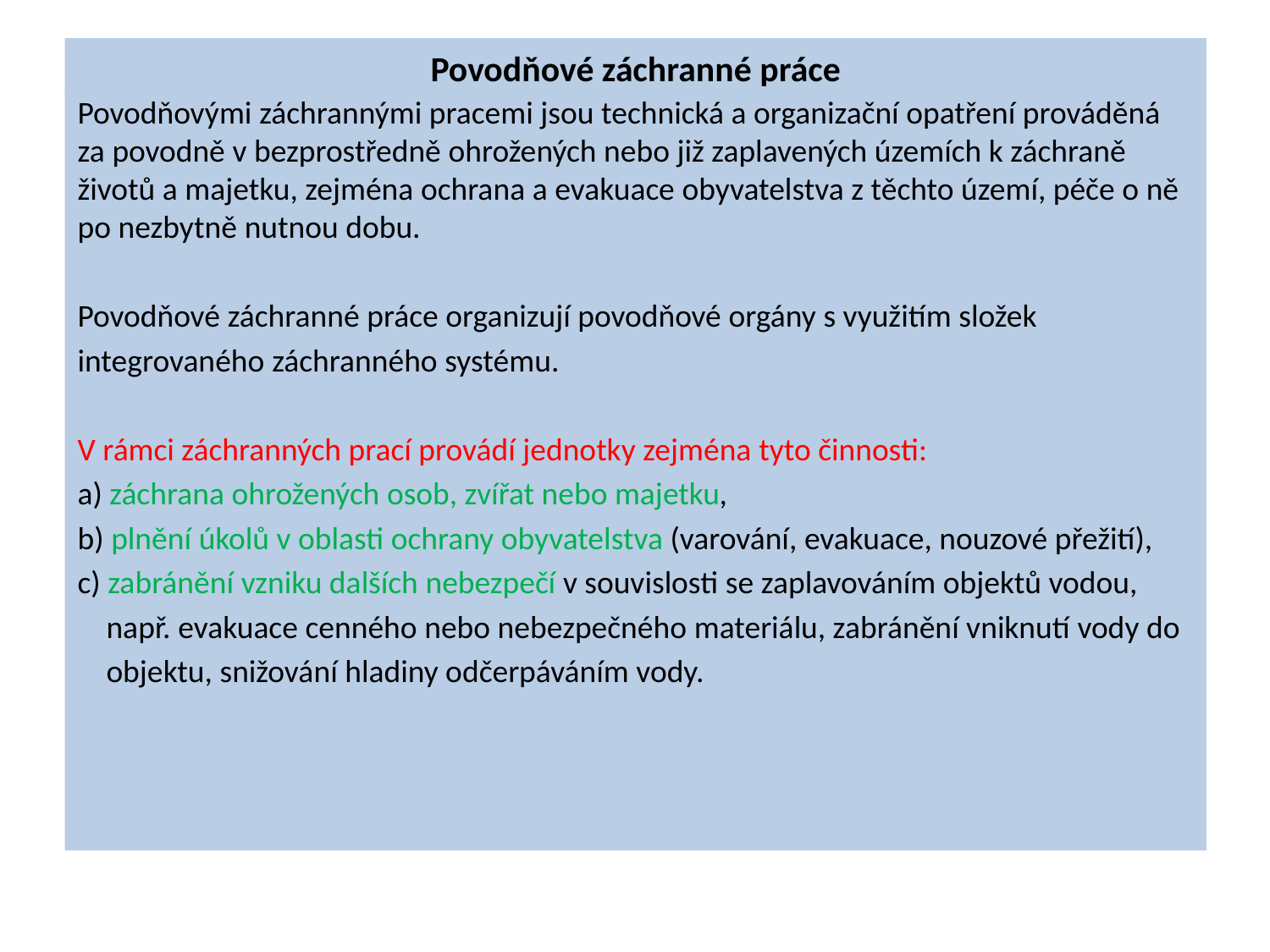

# Povodňové záchranné práce
Povodňovými záchrannými pracemi jsou technická a organizační opatření prováděná za povodně v bezprostředně ohrožených nebo již zaplavených územích k záchraně životů a majetku, zejména ochrana a evakuace obyvatelstva z těchto území, péče o ně po nezbytně nutnou dobu.

Povodňové záchranné práce organizují povodňové orgány s využitím složek
integrovaného záchranného systému.

V rámci záchranných prací provádí jednotky zejména tyto činnosti:
a) záchrana ohrožených osob, zvířat nebo majetku,
b) plnění úkolů v oblasti ochrany obyvatelstva (varování, evakuace, nouzové přežití),
c) zabránění vzniku dalších nebezpečí v souvislosti se zaplavováním objektů vodou,
    např. evakuace cenného nebo nebezpečného materiálu, zabránění vniknutí vody do
    objektu, snižování hladiny odčerpáváním vody.